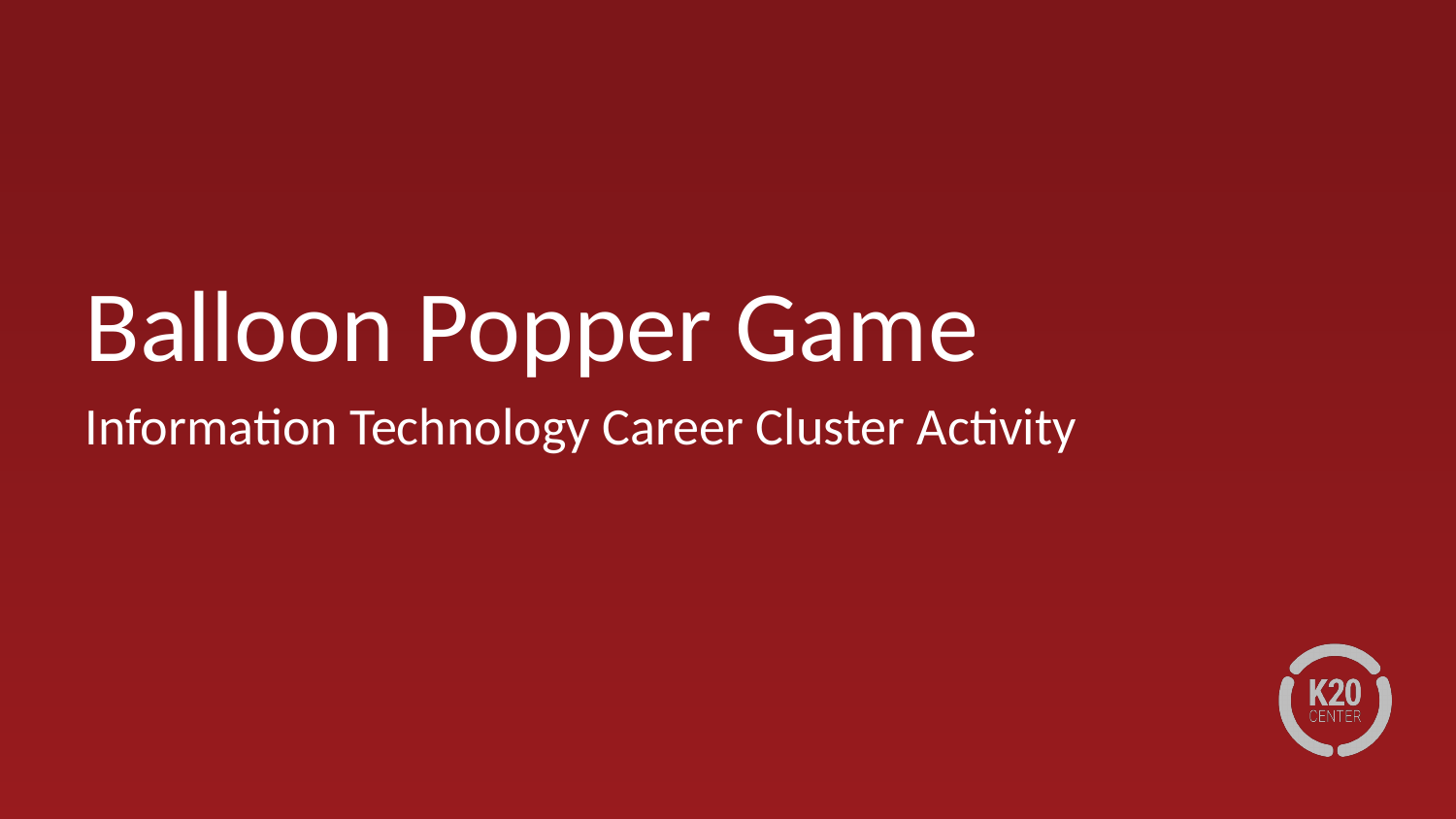

# Balloon Popper Game
Information Technology Career Cluster Activity